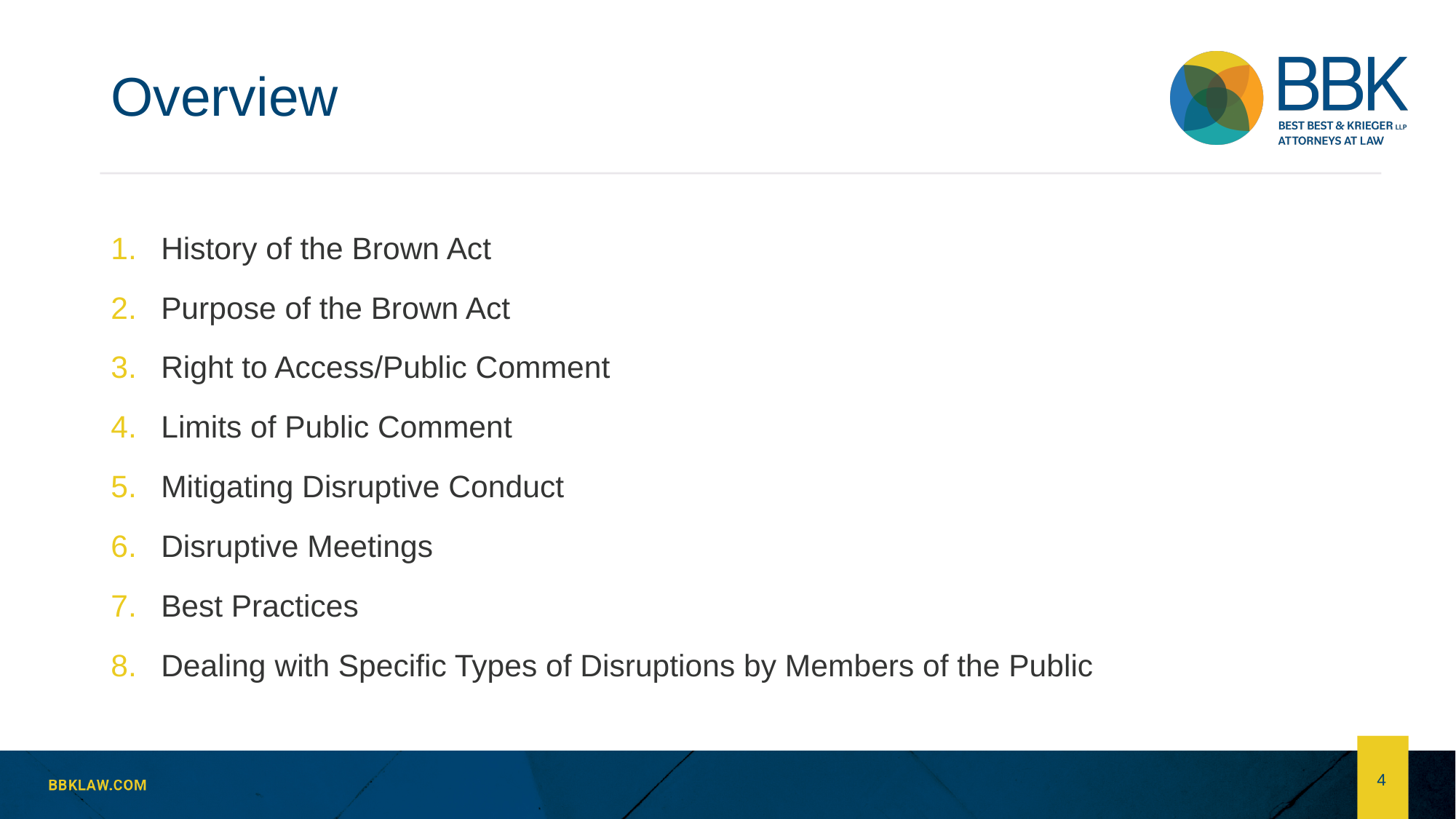

# Overview
History of the Brown Act
Purpose of the Brown Act
Right to Access/Public Comment
Limits of Public Comment
Mitigating Disruptive Conduct
Disruptive Meetings
Best Practices
Dealing with Specific Types of Disruptions by Members of the Public
4